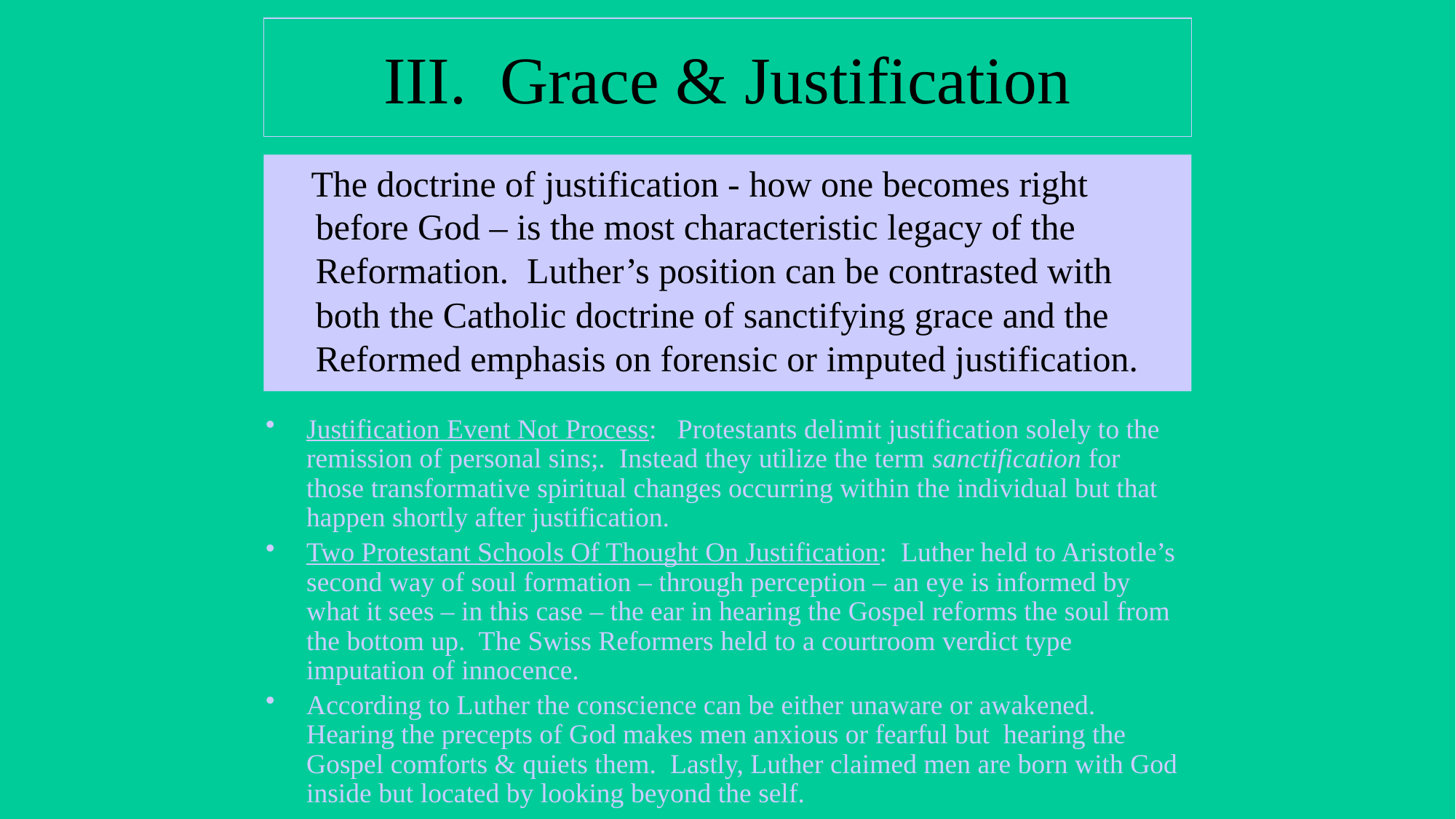

# III.  Grace & Justification
    The doctrine of justification - how one becomes right         before God – is the most characteristic legacy of the Reformation.  Luther’s position can be contrasted with both the Catholic doctrine of sanctifying grace and the Reformed emphasis on forensic or imputed justification.
Justification Event Not Process:   Protestants delimit justification solely to the remission of personal sins;.  Instead they utilize the term sanctification for those transformative spiritual changes occurring within the individual but that happen shortly after justification.
Two Protestant Schools Of Thought On Justification:  Luther held to Aristotle’s second way of soul formation – through perception – an eye is informed by what it sees – in this case – the ear in hearing the Gospel reforms the soul from the bottom up.  The Swiss Reformers held to a courtroom verdict type imputation of innocence.
According to Luther the conscience can be either unaware or awakened.  Hearing the precepts of God makes men anxious or fearful but  hearing the Gospel comforts & quiets them.  Lastly, Luther claimed men are born with God inside but located by looking beyond the self.